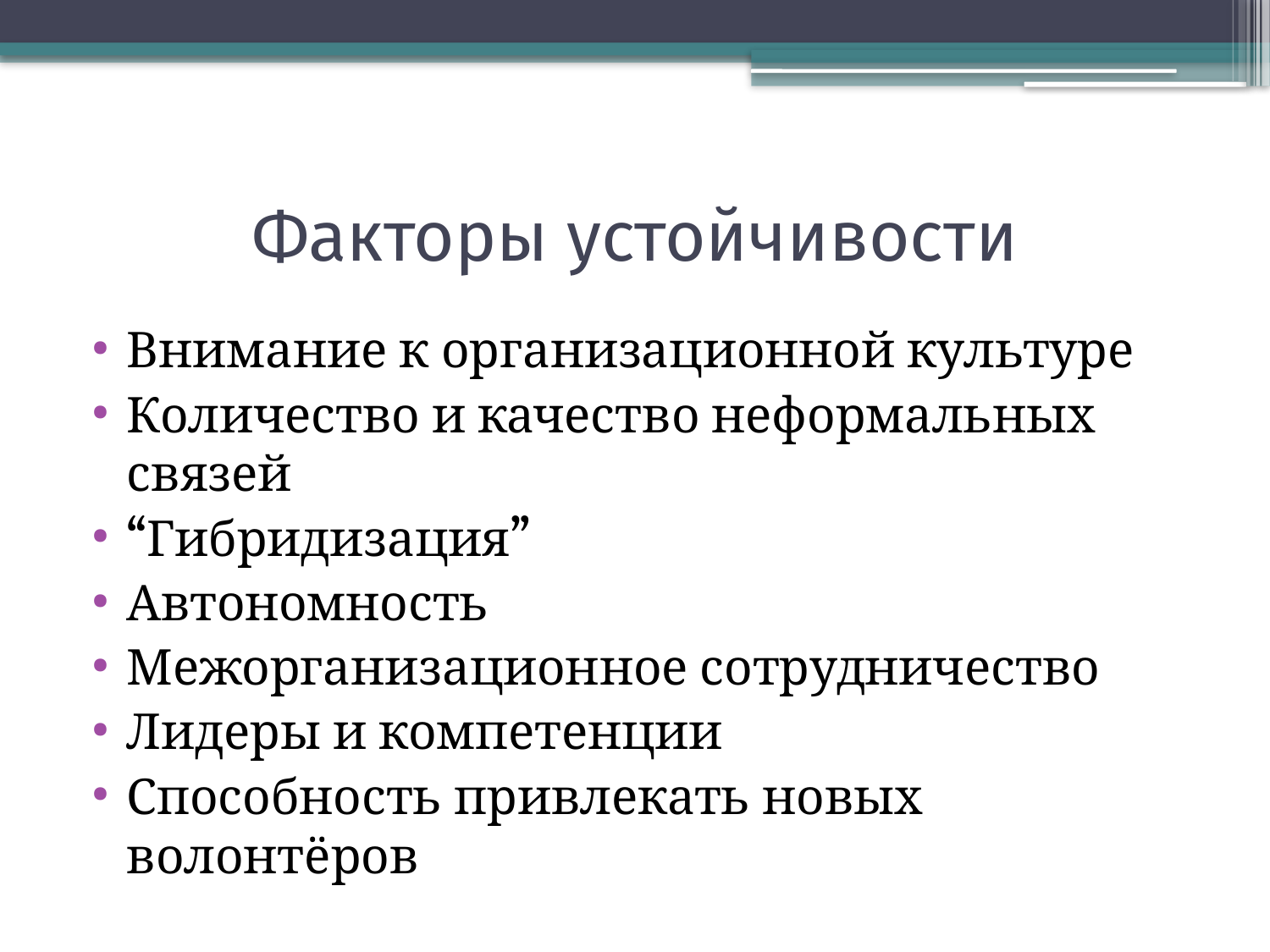

# Факторы устойчивости
Внимание к организационной культуре
Количество и качество неформальных связей
“Гибридизация”
Автономность
Межорганизационное сотрудничество
Лидеры и компетенции
Способность привлекать новых волонтёров